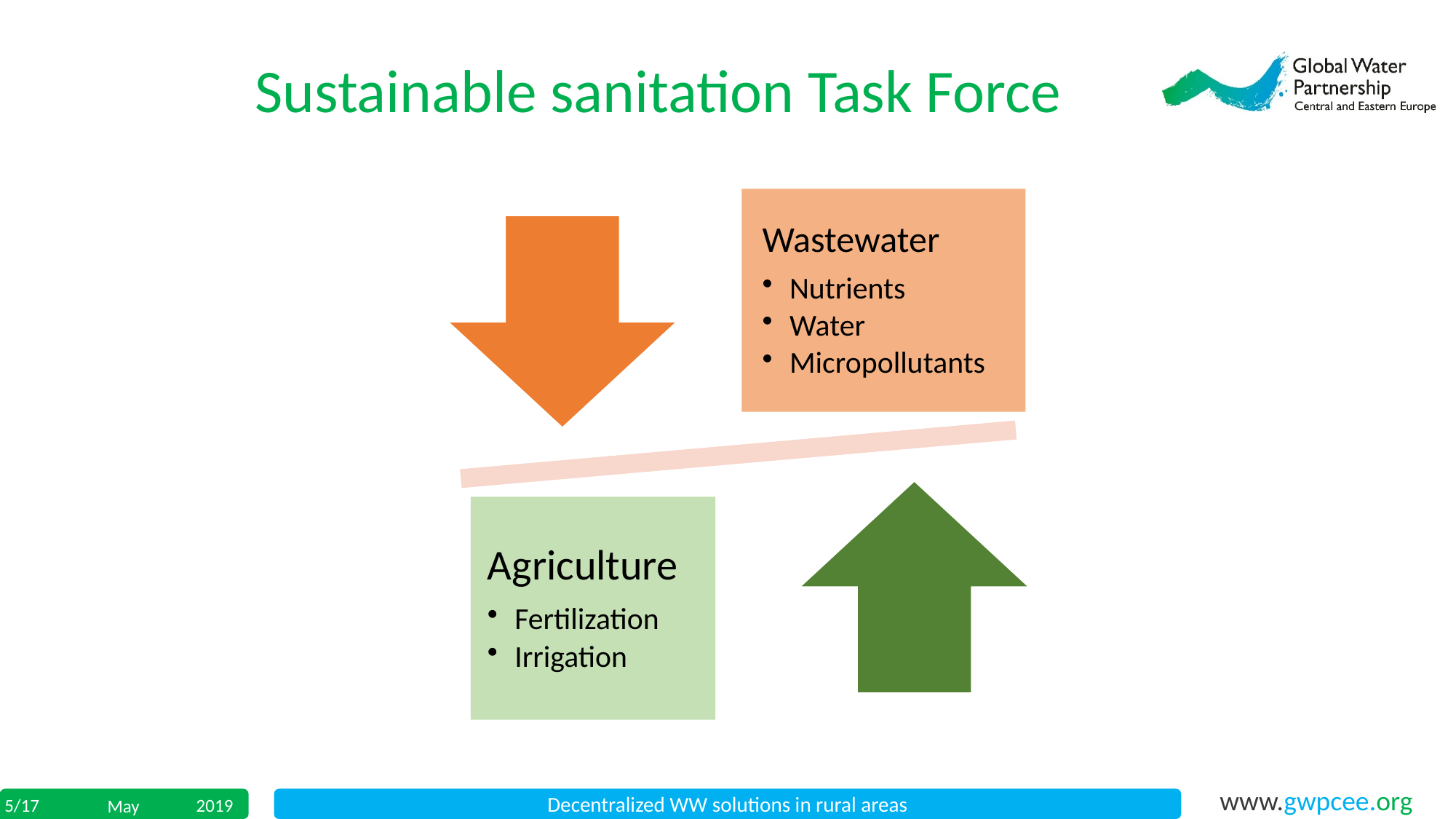

Sustainable sanitation Task Force

Wastewater
Nutrients
Water
Micropollutants
Agriculture
Fertilization
Irrigation